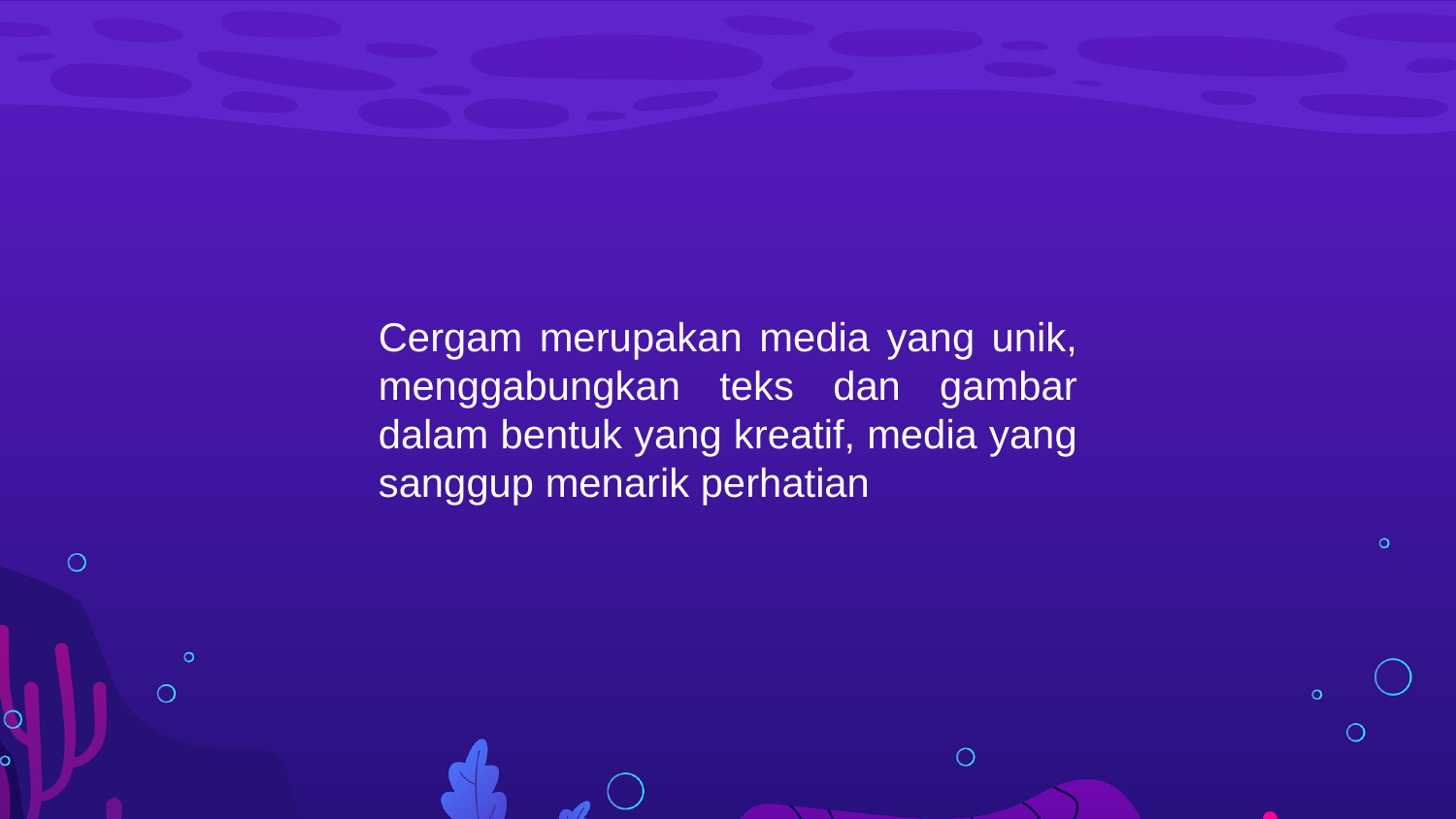

Cergam merupakan media yang unik, menggabungkan teks dan gambar dalam bentuk yang kreatif, media yang sanggup menarik perhatian